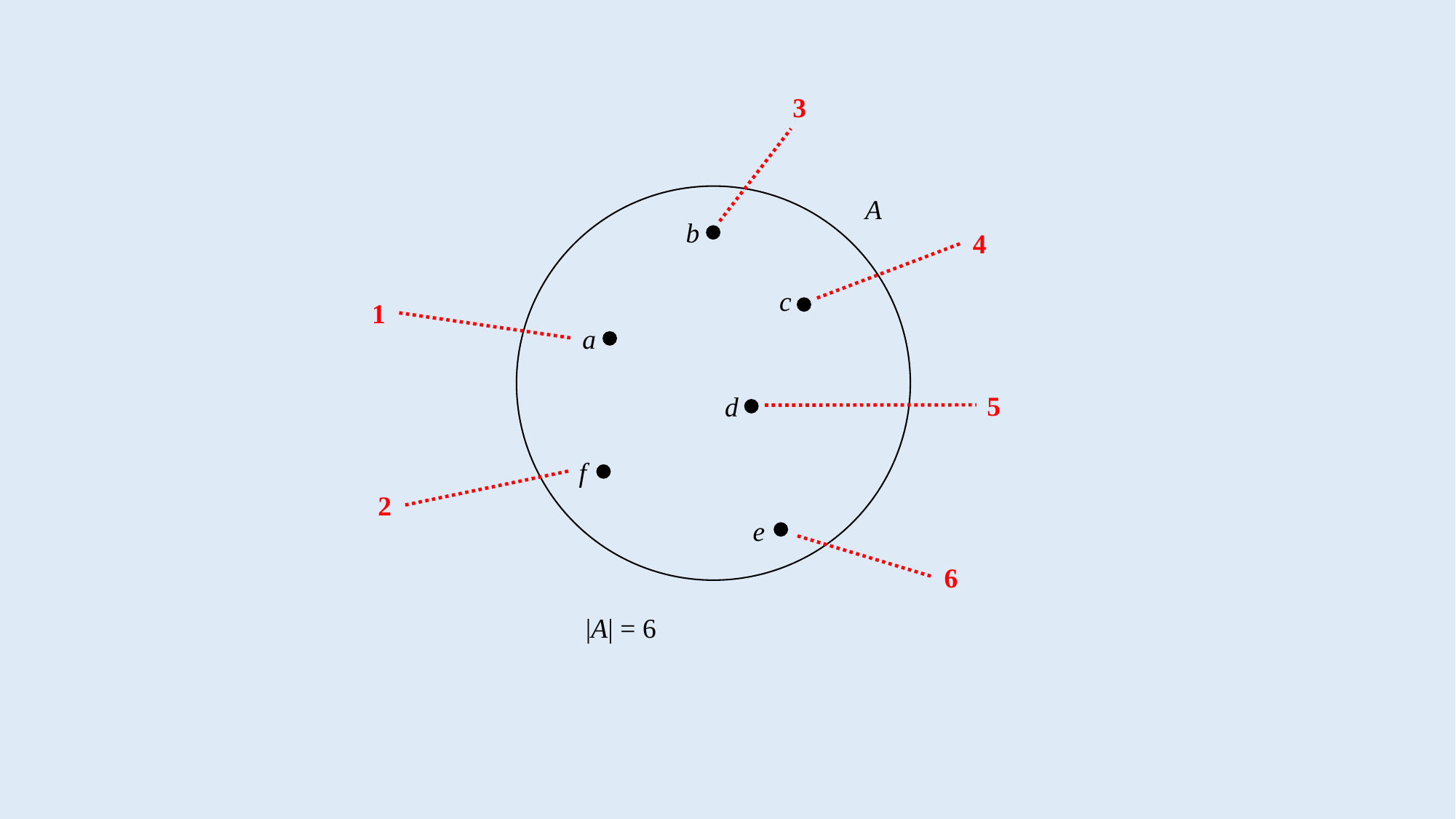

3

A
b

c

a

d

f

e

4
1
5
2
6
|A| = 6